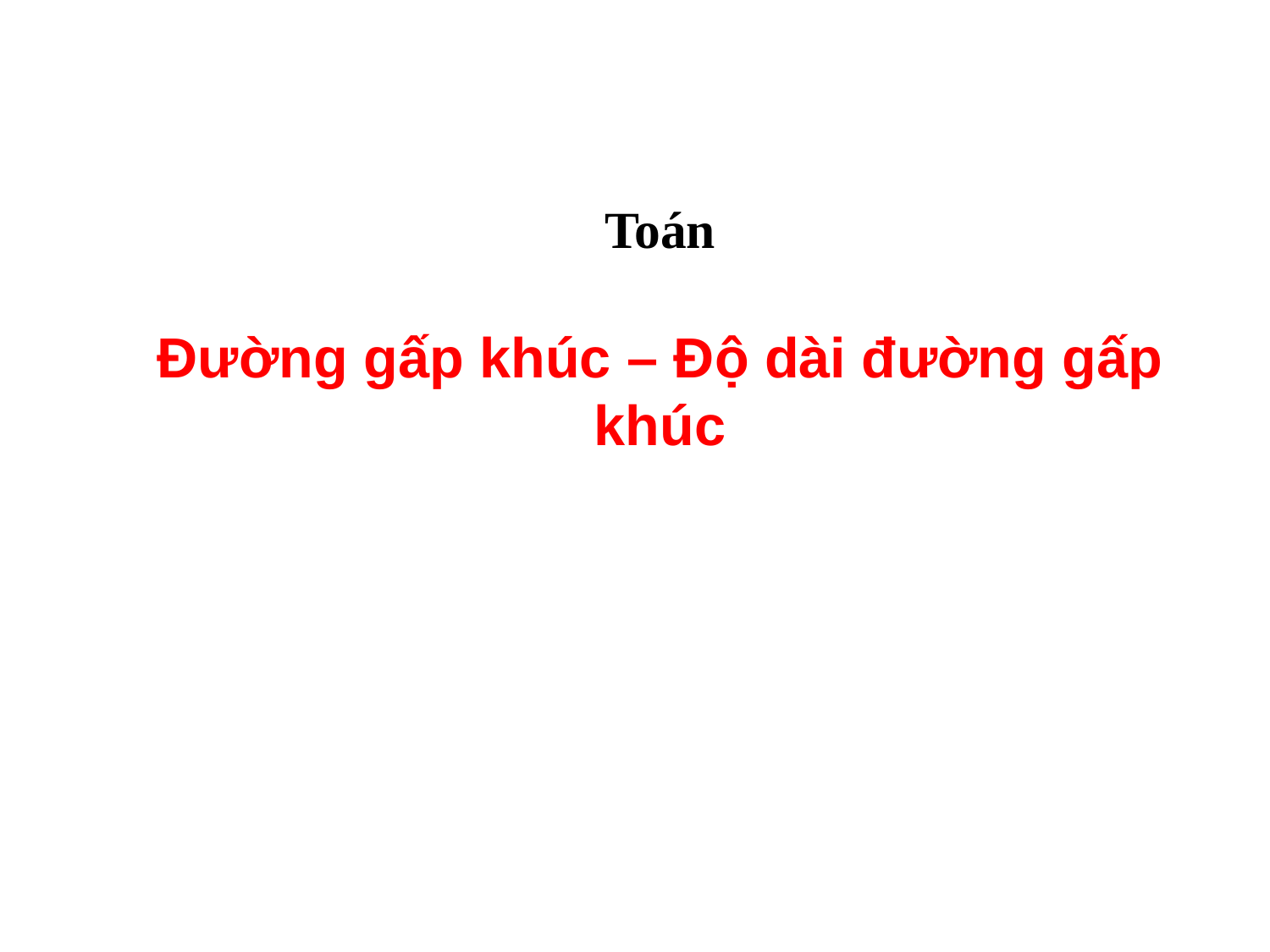

Toán

Đường gấp khúc – Độ dài đường gấp khúc